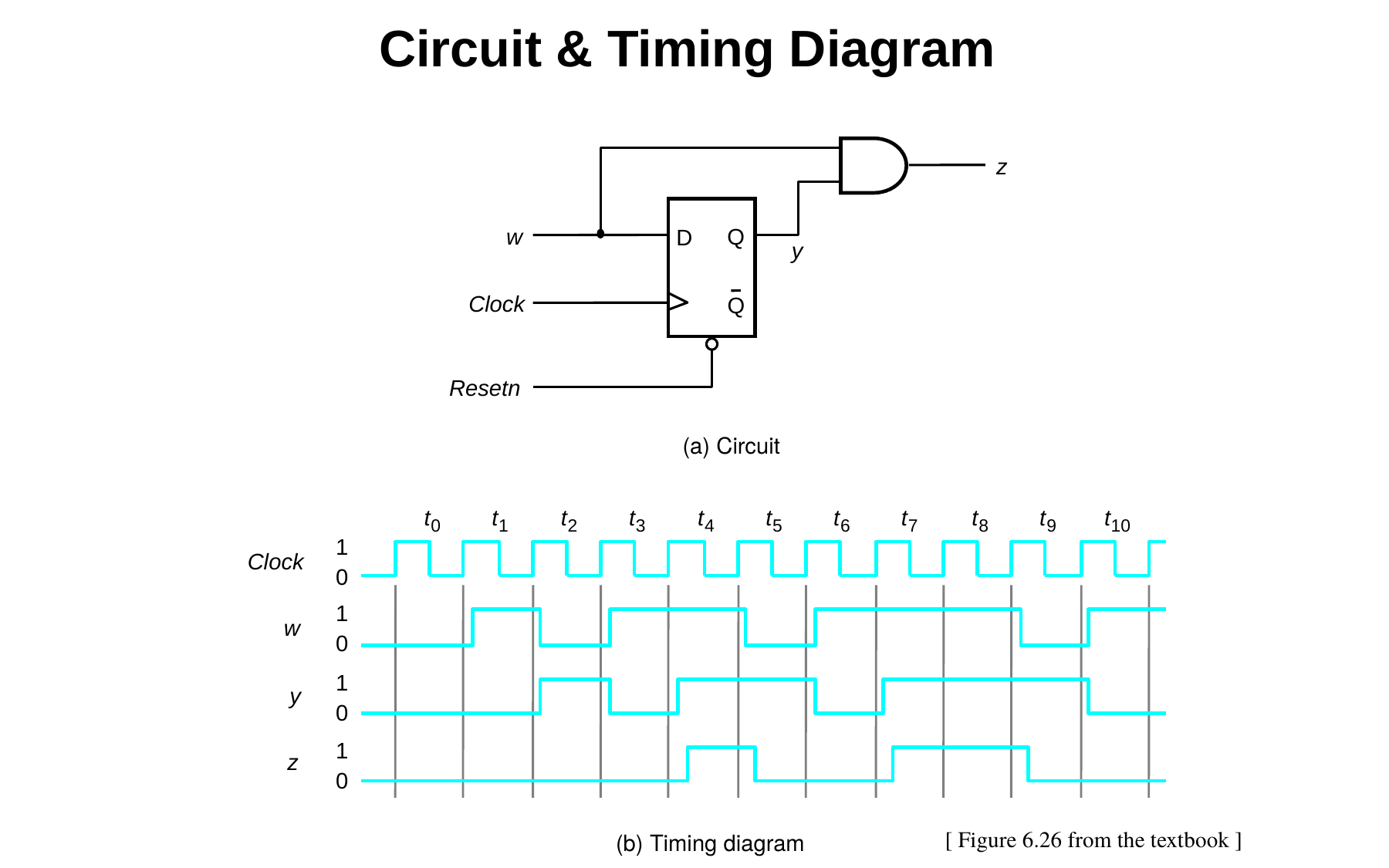

Circuit & Timing Diagram

z

w
Q
D

y
Clock

Q

Resetn
(a) Circuit
t
t
t
t
t
t
t
t
t
t
t
0
1
2
3
4
5
6
7
8
9
10
1

Clock
0

1

w
0
1

y
0
1

z
0
[ Figure 6.26 from the textbook ]
(b) Timing diagram